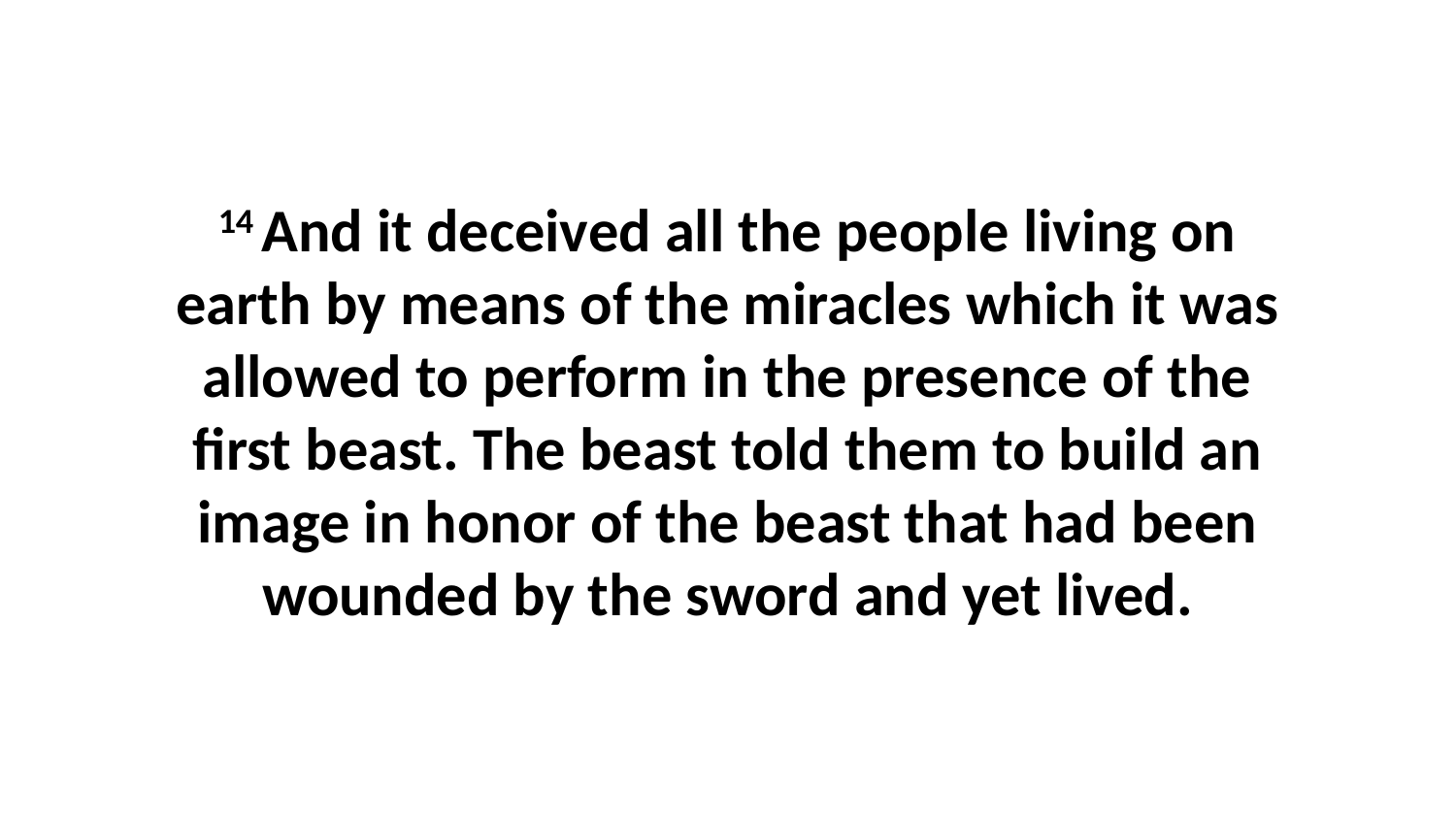

14 And it deceived all the people living on earth by means of the miracles which it was allowed to perform in the presence of the first beast. The beast told them to build an image in honor of the beast that had been wounded by the sword and yet lived.